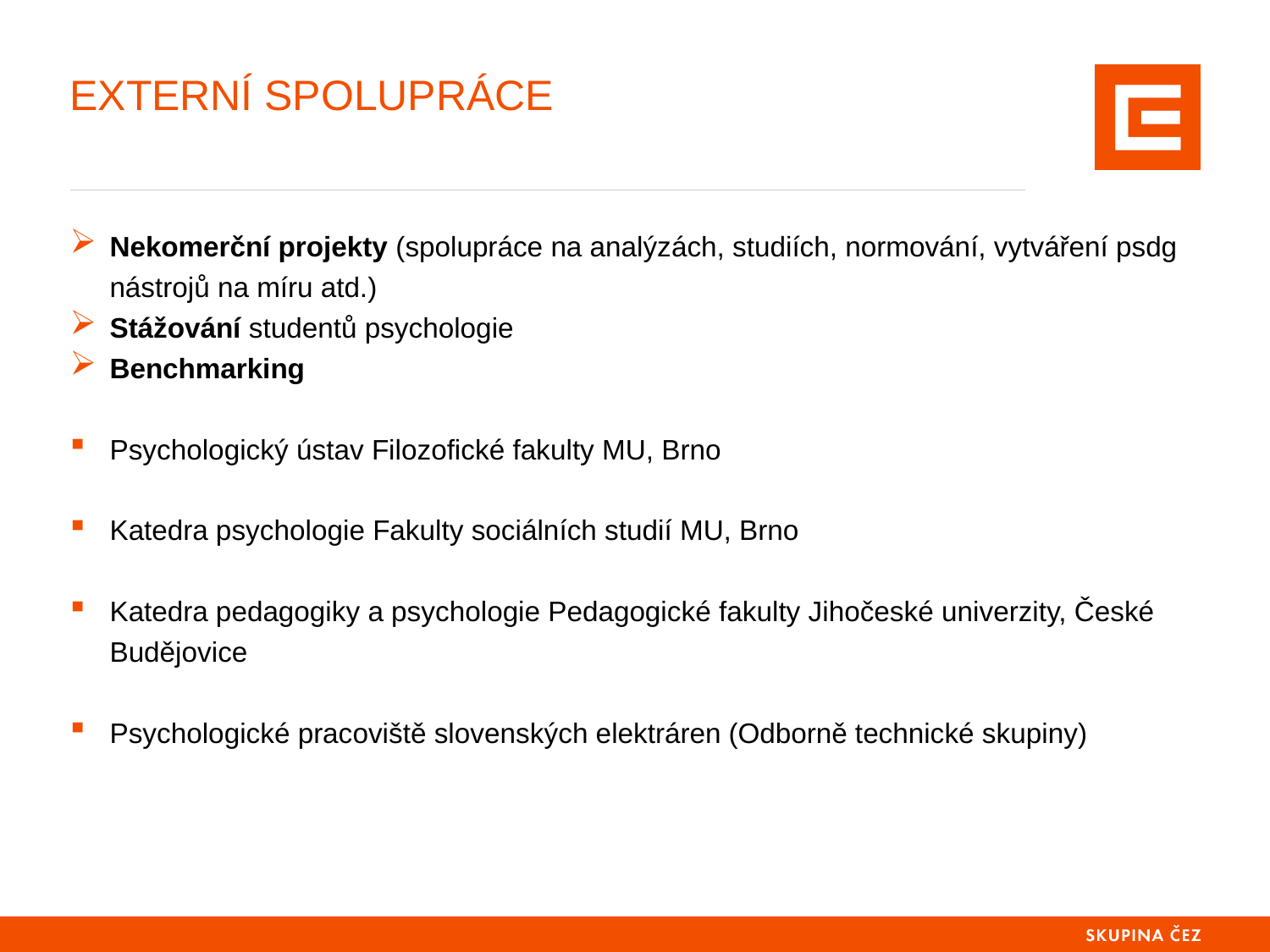

# EXTERNÍ SPOLUPRÁCE
Nekomerční projekty (spolupráce na analýzách, studiích, normování, vytváření psdg nástrojů na míru atd.)
Stážování studentů psychologie
Benchmarking

Psychologický ústav Filozofické fakulty MU, Brno

Katedra psychologie Fakulty sociálních studií MU, Brno

Katedra pedagogiky a psychologie Pedagogické fakulty Jihočeské univerzity, České Budějovice

Psychologické pracoviště slovenských elektráren (Odborně technické skupiny)